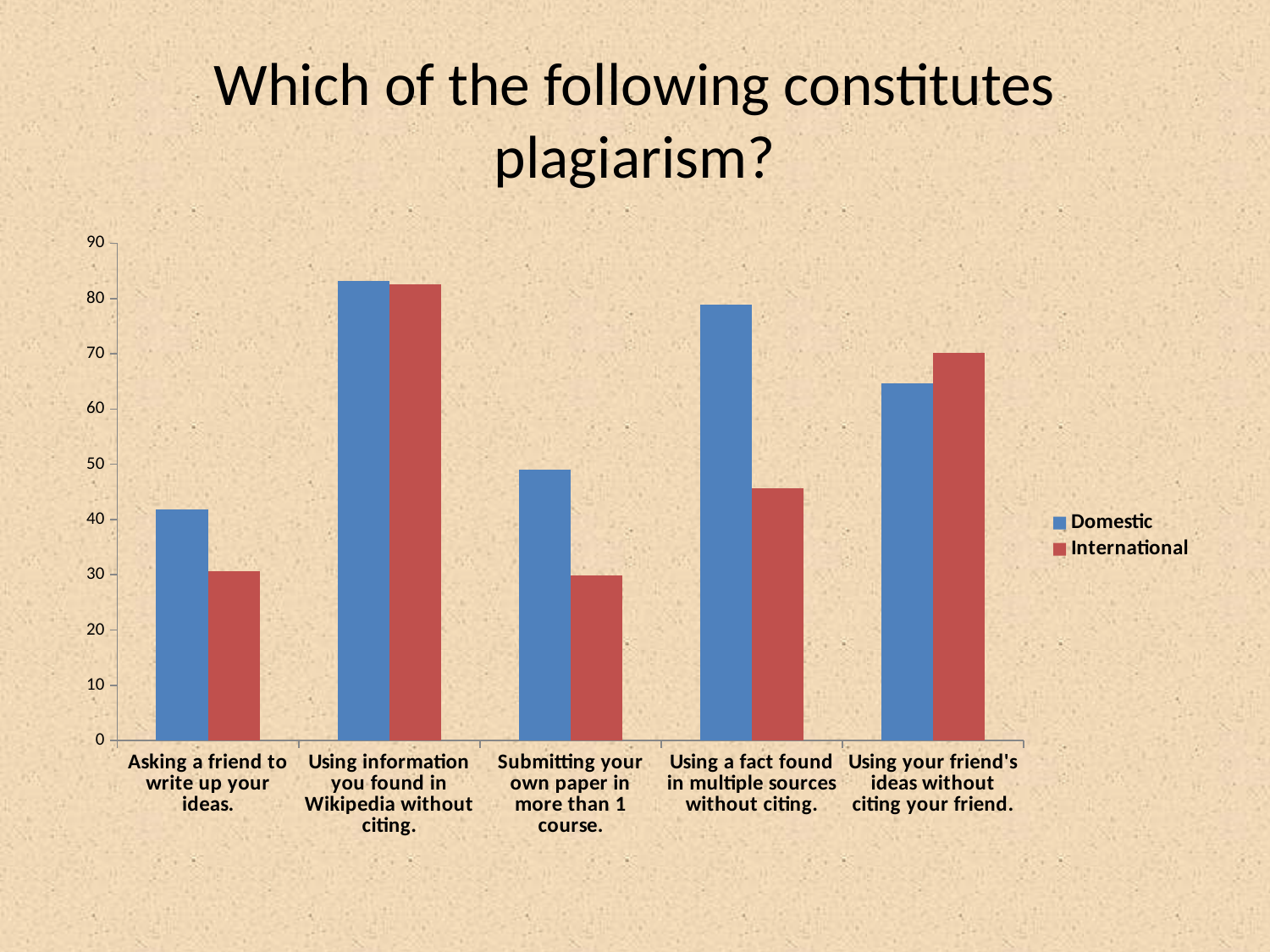

# Which of the following constitutes plagiarism?

### Chart

| Category | Domestic | International |
|---|---|---|
| Asking a friend to write up your ideas. | 41.8 | 30.7 |
| Using information you found in Wikipedia without citing. | 83.2 | 82.5 |
| Submitting your own paper in more than 1 course. | 49.0 | 29.8 |
| Using a fact found in multiple sources without citing. | 78.9 | 45.6 |
| Using your friend's ideas without citing your friend. | 64.7 | 70.2 |